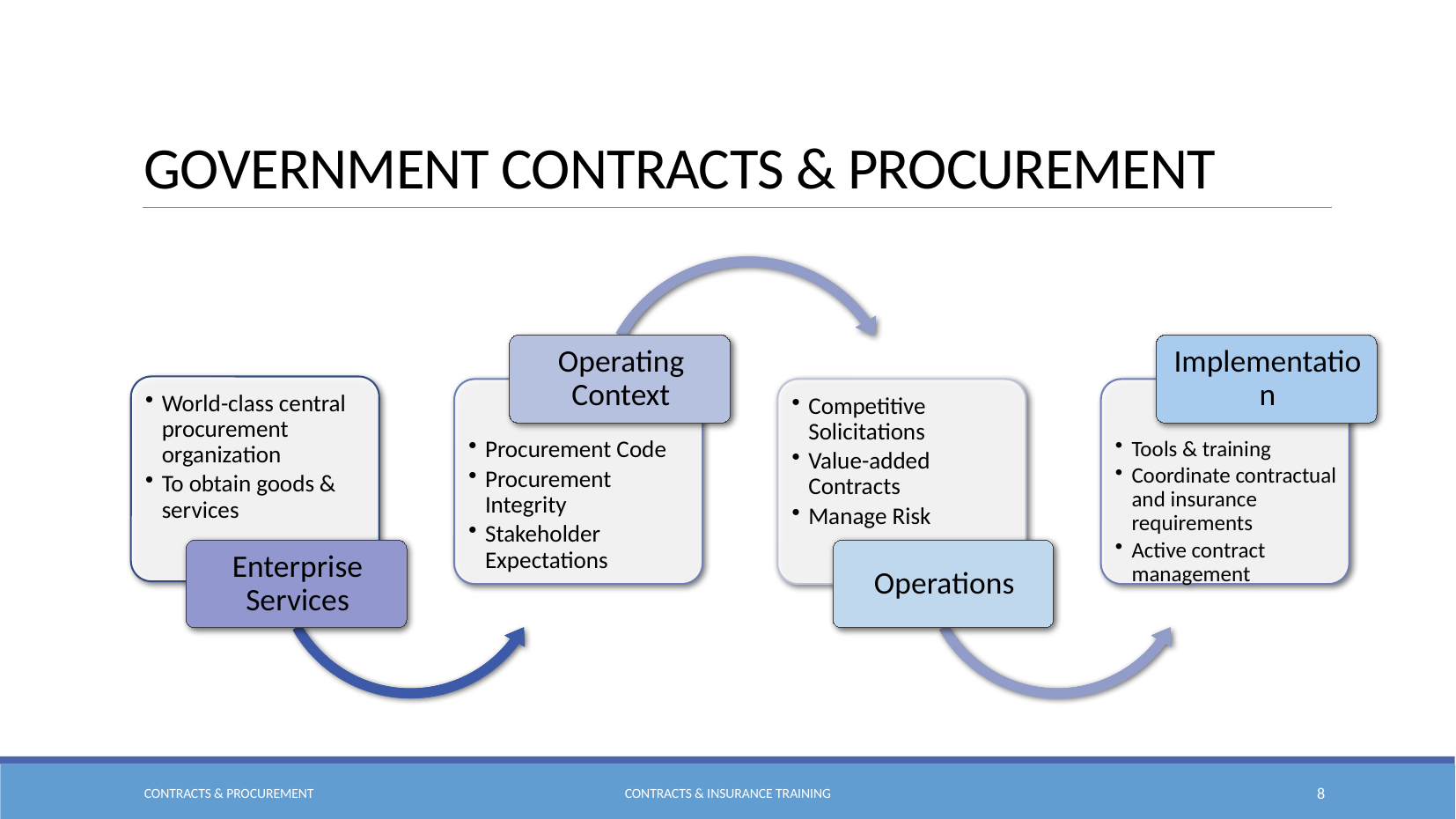

# Government Contracts & Procurement
World-class central procurement organization
To obtain goods & services
Enterprise Services
Procurement Code
Procurement Integrity
Stakeholder Expectations
Operating Context
Competitive Solicitations
Value-added Contracts
Manage Risk
Operations
Tools & training
Coordinate contractual and insurance requirements
Active contract management
Implementation
Contracts & Procurement
Contracts & Insurance Training
8